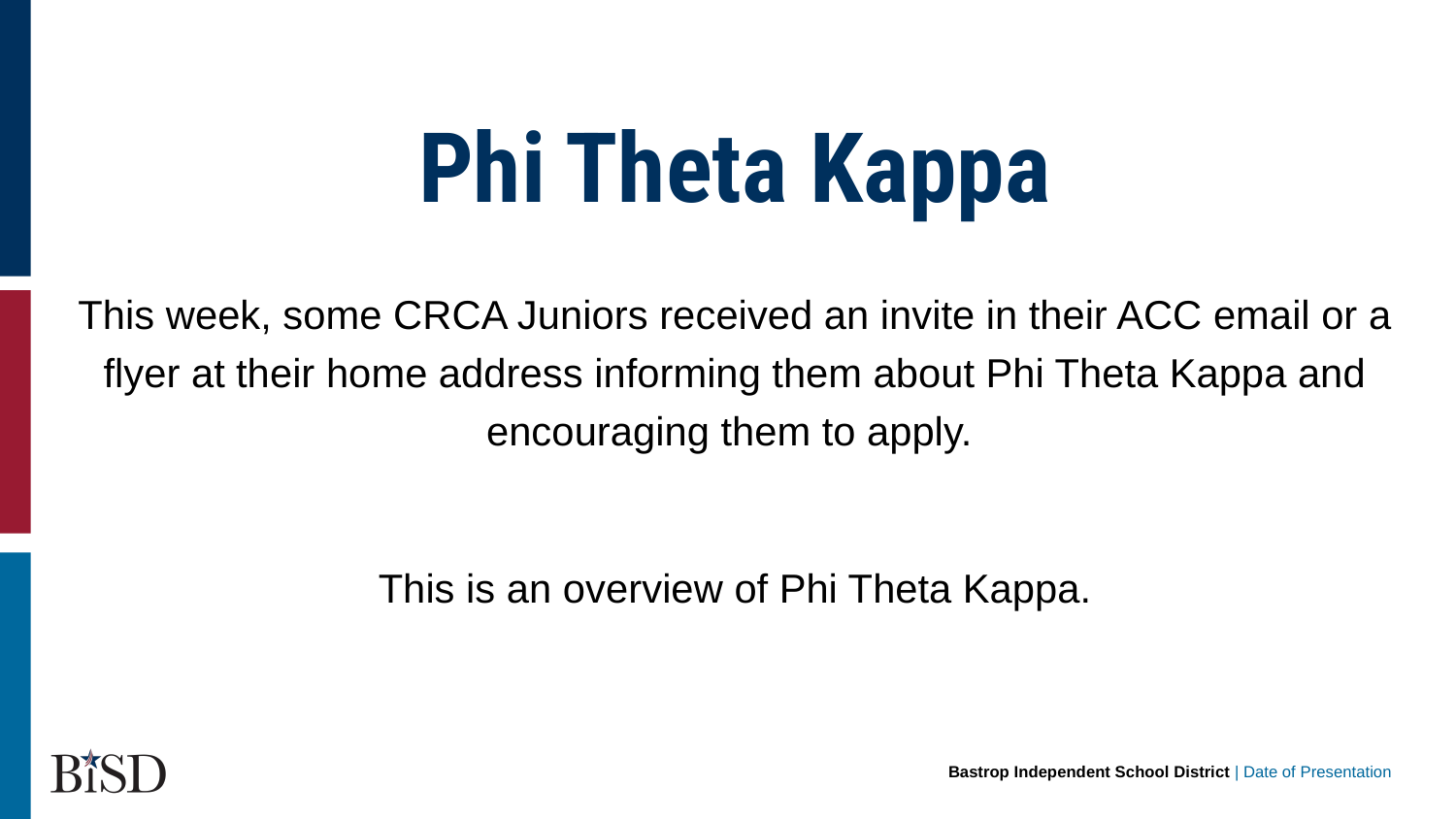

Phi Theta Kappa
This week, some CRCA Juniors received an invite in their ACC email or a flyer at their home address informing them about Phi Theta Kappa and encouraging them to apply.

This is an overview of Phi Theta Kappa.